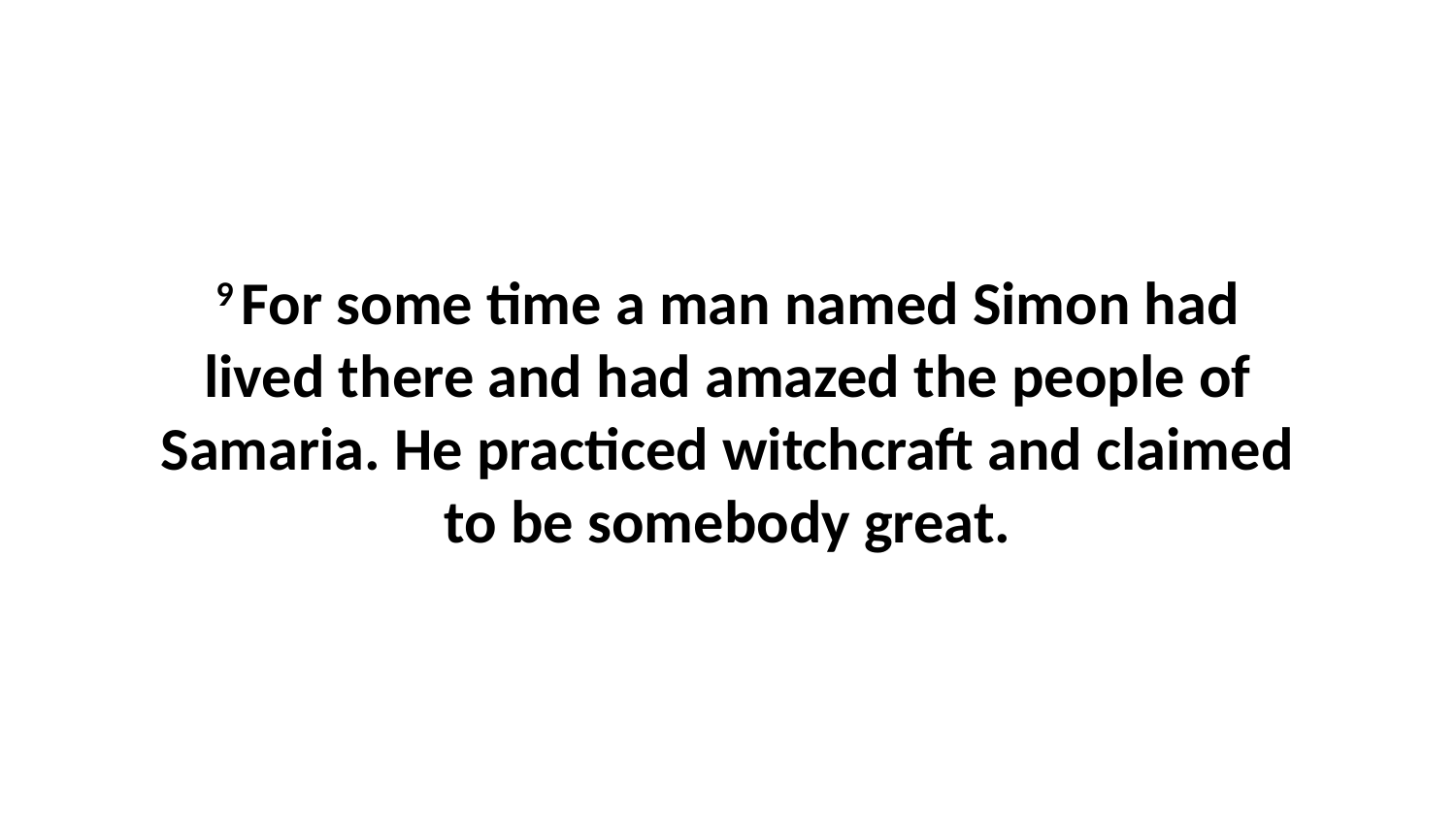

9 For some time a man named Simon had lived there and had amazed the people of Samaria. He practiced witchcraft and claimed to be somebody great.